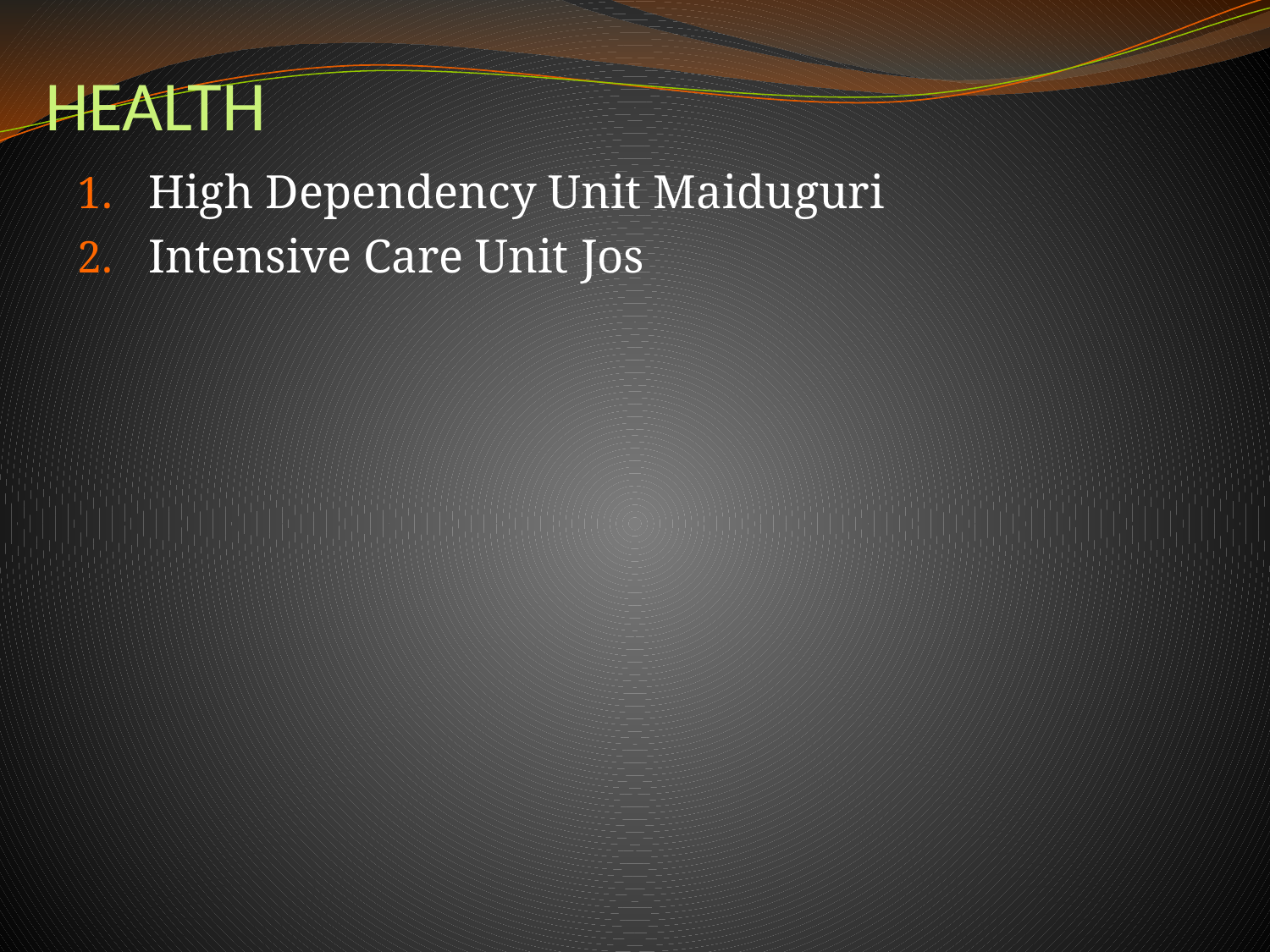

# HEALTH
High Dependency Unit Maiduguri
Intensive Care Unit Jos